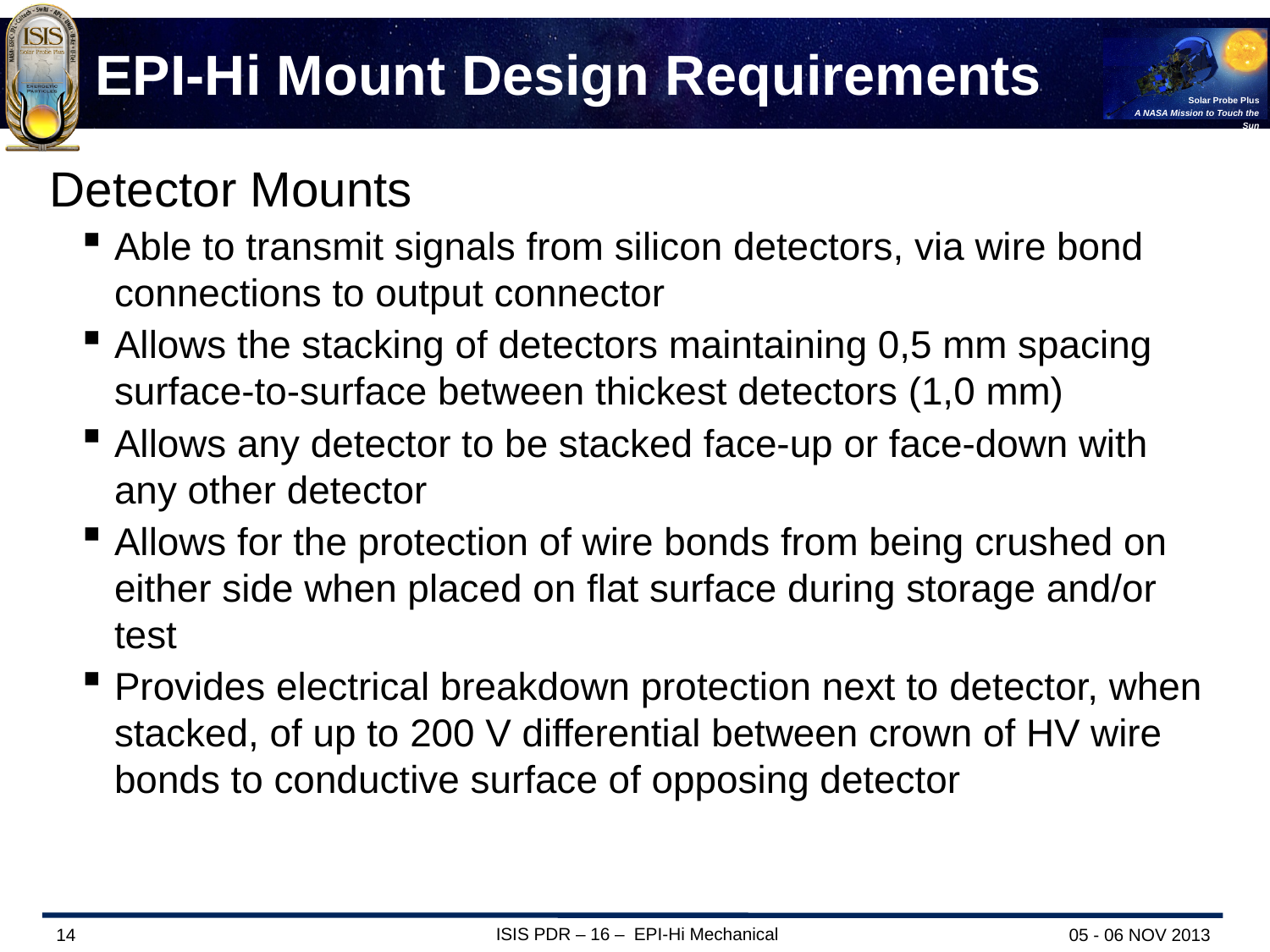

# EPI-Hi Mount Design Requirements
Detector Mounts
Able to transmit signals from silicon detectors, via wire bond connections to output connector
Allows the stacking of detectors maintaining 0,5 mm spacing surface-to-surface between thickest detectors (1,0 mm)
Allows any detector to be stacked face-up or face-down with any other detector
Allows for the protection of wire bonds from being crushed on either side when placed on flat surface during storage and/or test
Provides electrical breakdown protection next to detector, when stacked, of up to 200 V differential between crown of HV wire bonds to conductive surface of opposing detector